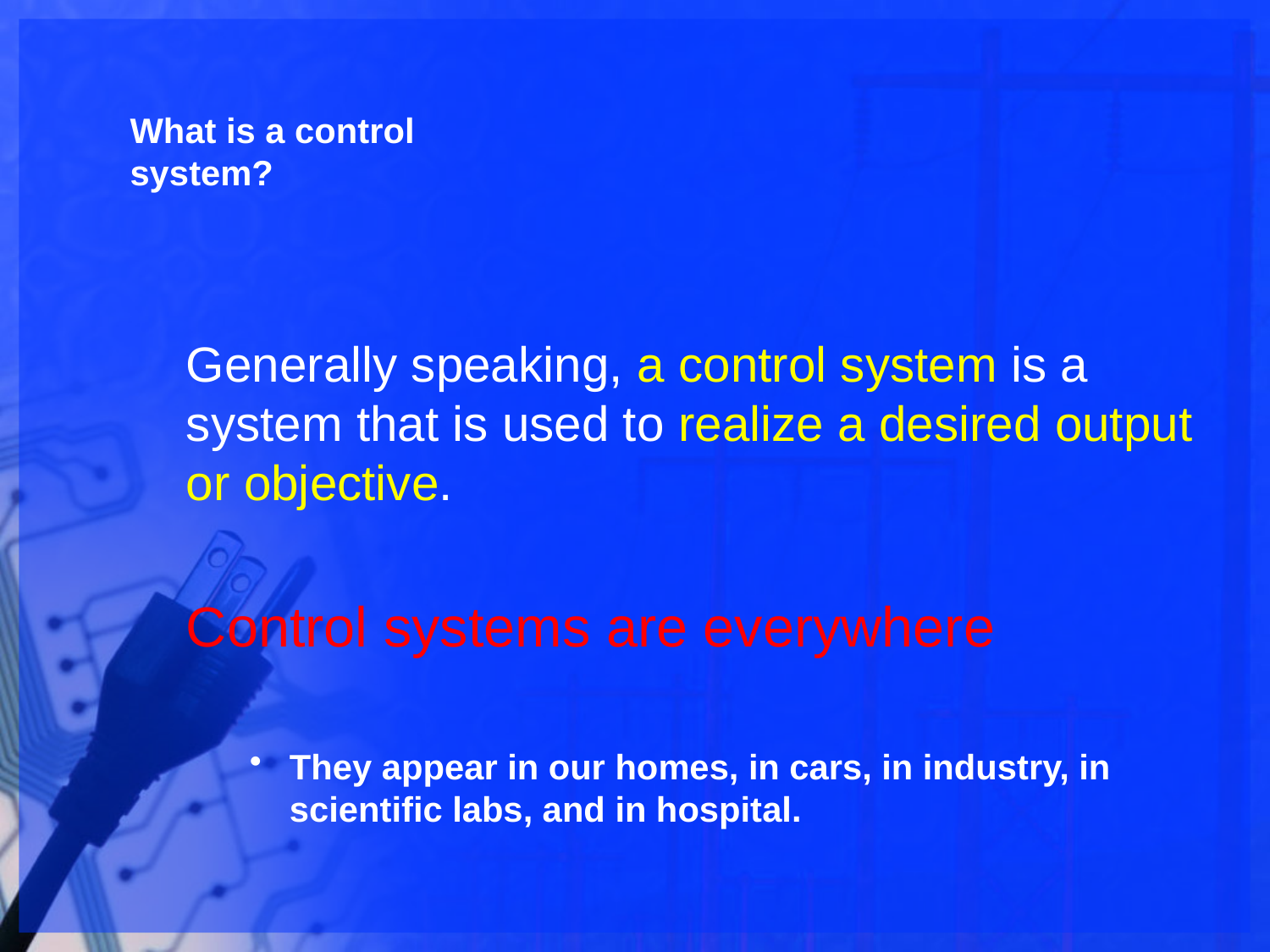

What is a control system?
Generally speaking, a control system is a system that is used to realize a desired output or objective.

Control systems are everywhere

They appear in our homes, in cars, in industry, in scientific labs, and in hospital.